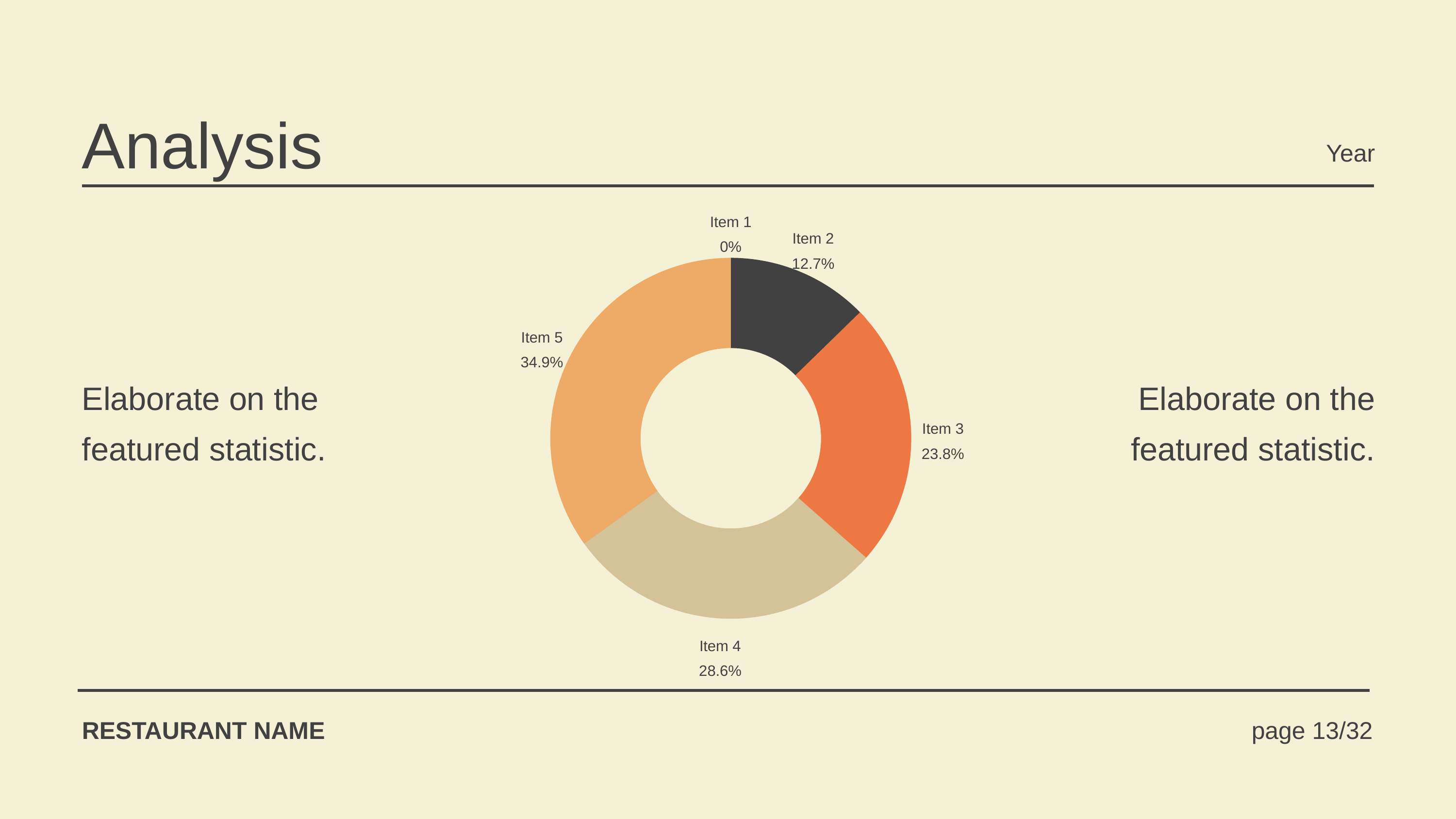

Analysis
Year
Item 1
0%
Item 2
12.7%

Item 5
34.9%
Item 3
23.8%
Item 4
28.6%
Elaborate on the
featured statistic.
Elaborate on the
featured statistic.
RESTAURANT NAME
page 13/32